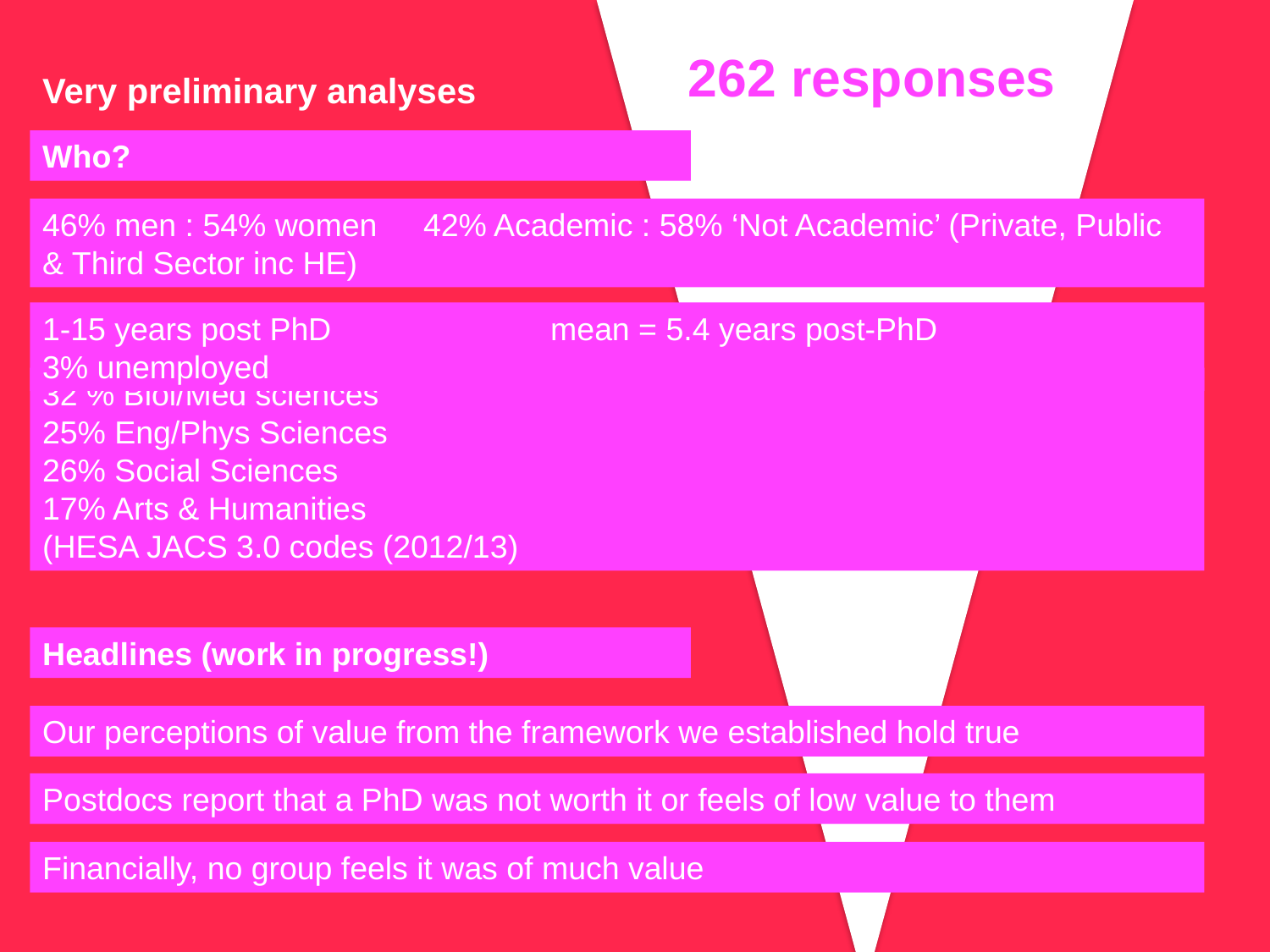

262 responses
Very preliminary analyses
Who?
46% men : 54% women	42% Academic : 58% ‘Not Academic’ (Private, Public & Third Sector inc HE)
1-15 years post PhD		mean = 5.4 years post-PhD		3% unemployed
32 % Biol/Med sciences
25% Eng/Phys Sciences
26% Social Sciences
17% Arts & Humanities
(HESA JACS 3.0 codes (2012/13)
Headlines (work in progress!)
Our perceptions of value from the framework we established hold true
Postdocs report that a PhD was not worth it or feels of low value to them
Financially, no group feels it was of much value